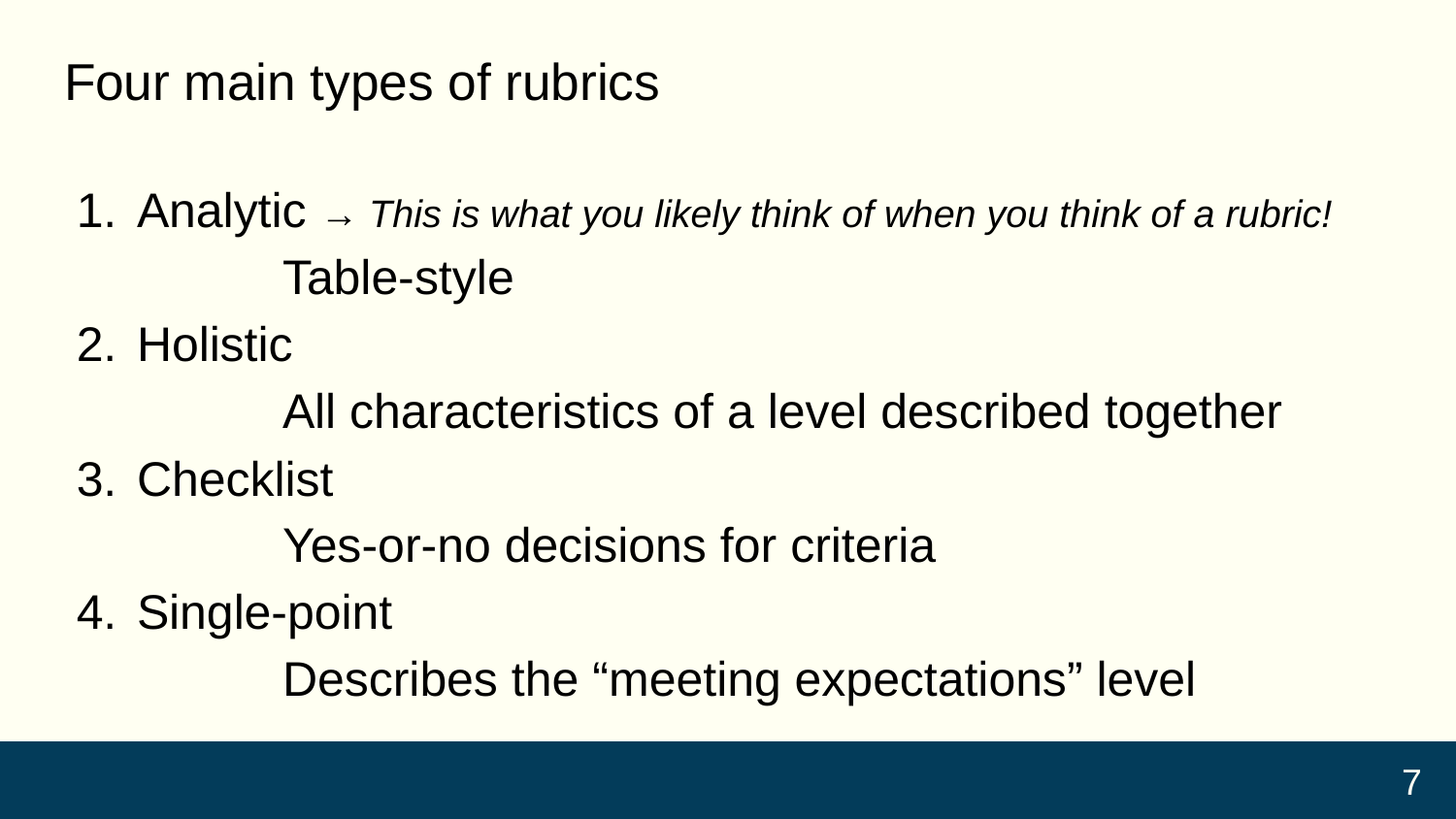

# Four main types of rubrics
Analytic → This is what you likely think of when you think of a rubric!
	Table-style
Holistic
	All characteristics of a level described together
Checklist
	Yes-or-no decisions for criteria
Single-point
	Describes the “meeting expectations” level
7